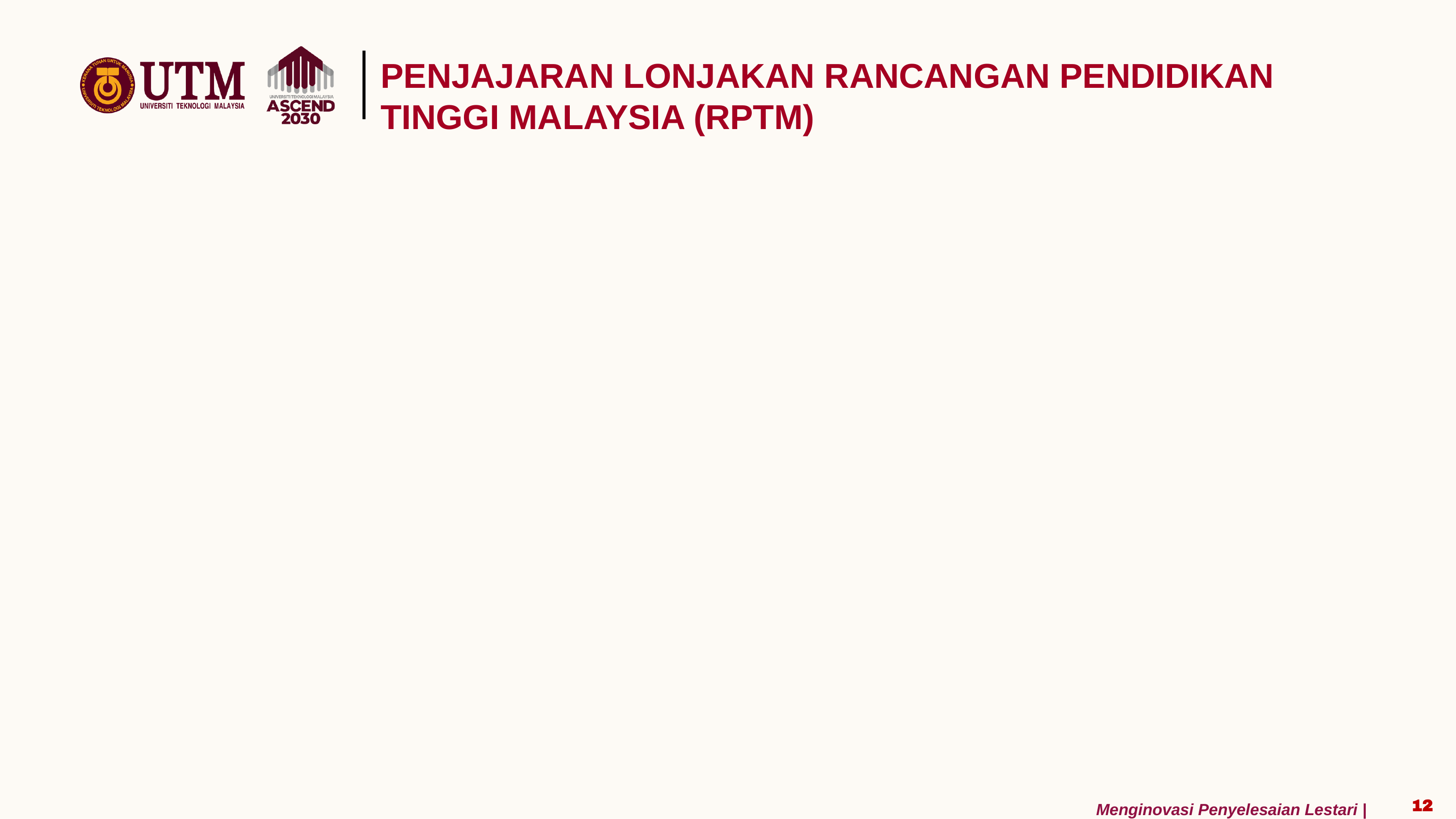

PENJAJARAN LONJAKAN RANCANGAN PENDIDIKAN  TINGGI MALAYSIA (RPTM)